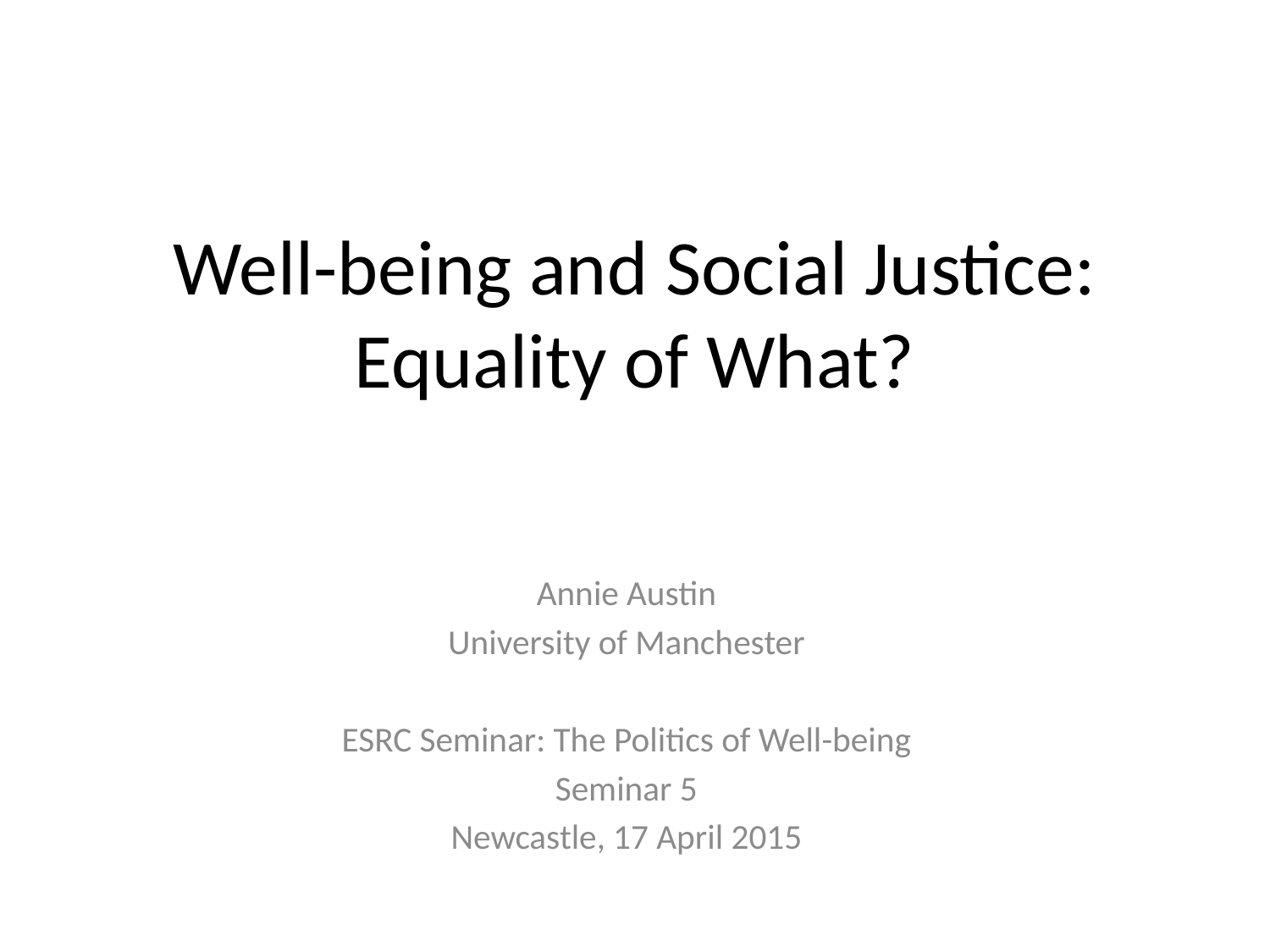

# Well-being and Social Justice: Equality of What?
Annie Austin
University of Manchester

ESRC Seminar: The Politics of Well-being
Seminar 5
Newcastle, 17 April 2015